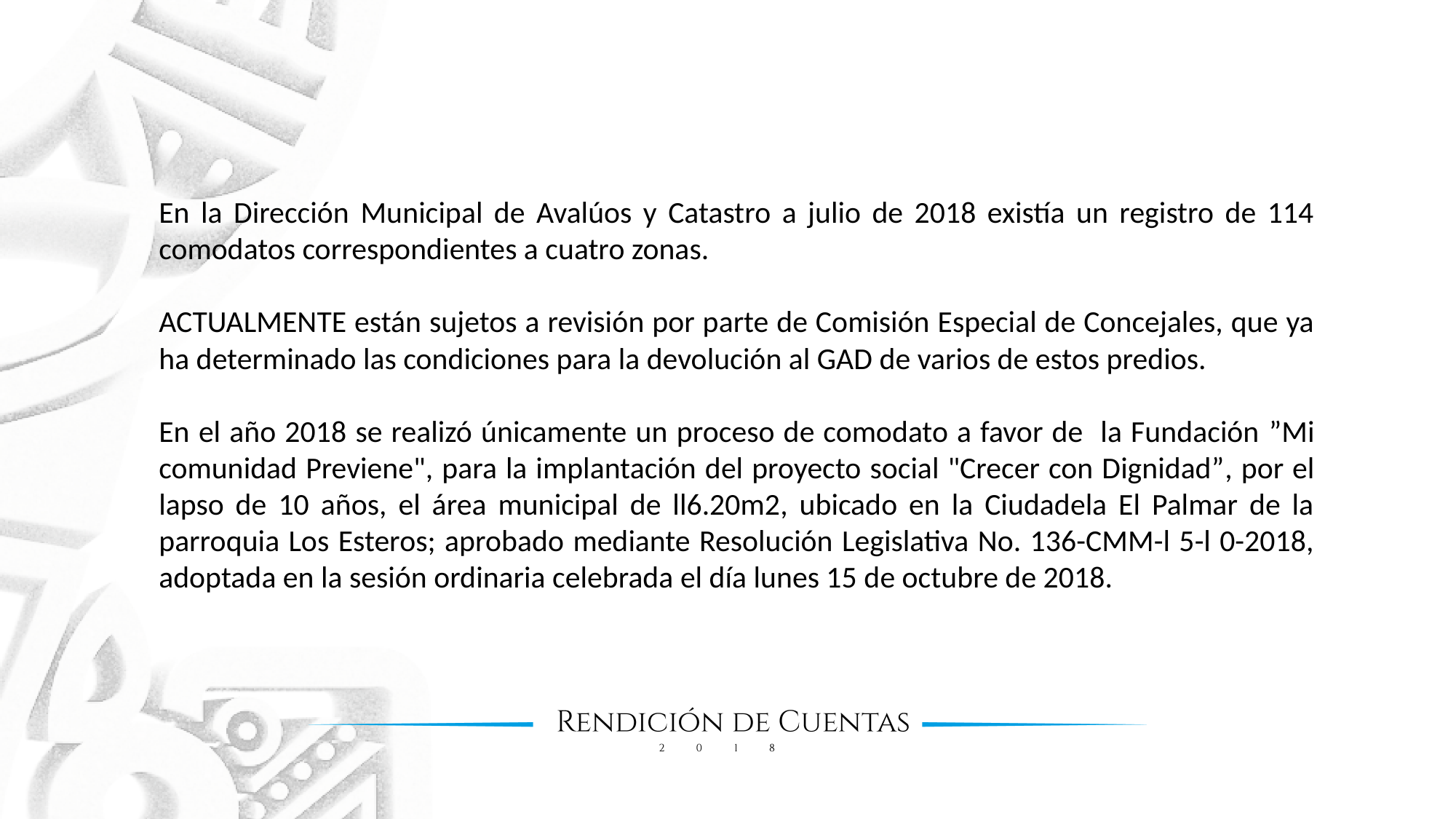

En la Dirección Municipal de Avalúos y Catastro a julio de 2018 existía un registro de 114 comodatos correspondientes a cuatro zonas.

ACTUALMENTE están sujetos a revisión por parte de Comisión Especial de Concejales, que ya ha determinado las condiciones para la devolución al GAD de varios de estos predios.

En el año 2018 se realizó únicamente un proceso de comodato a favor de  la Fundación ”Mi comunidad Previene", para la implantación del proyecto social "Crecer con Dignidad”, por el lapso de 10 años, el área municipal de ll6.20m2, ubicado en la Ciudadela El Palmar de la parroquia Los Esteros; aprobado mediante Resolución Legislativa No. 136-CMM-l 5-l 0-2018, adoptada en la sesión ordinaria celebrada el día lunes 15 de octubre de 2018.